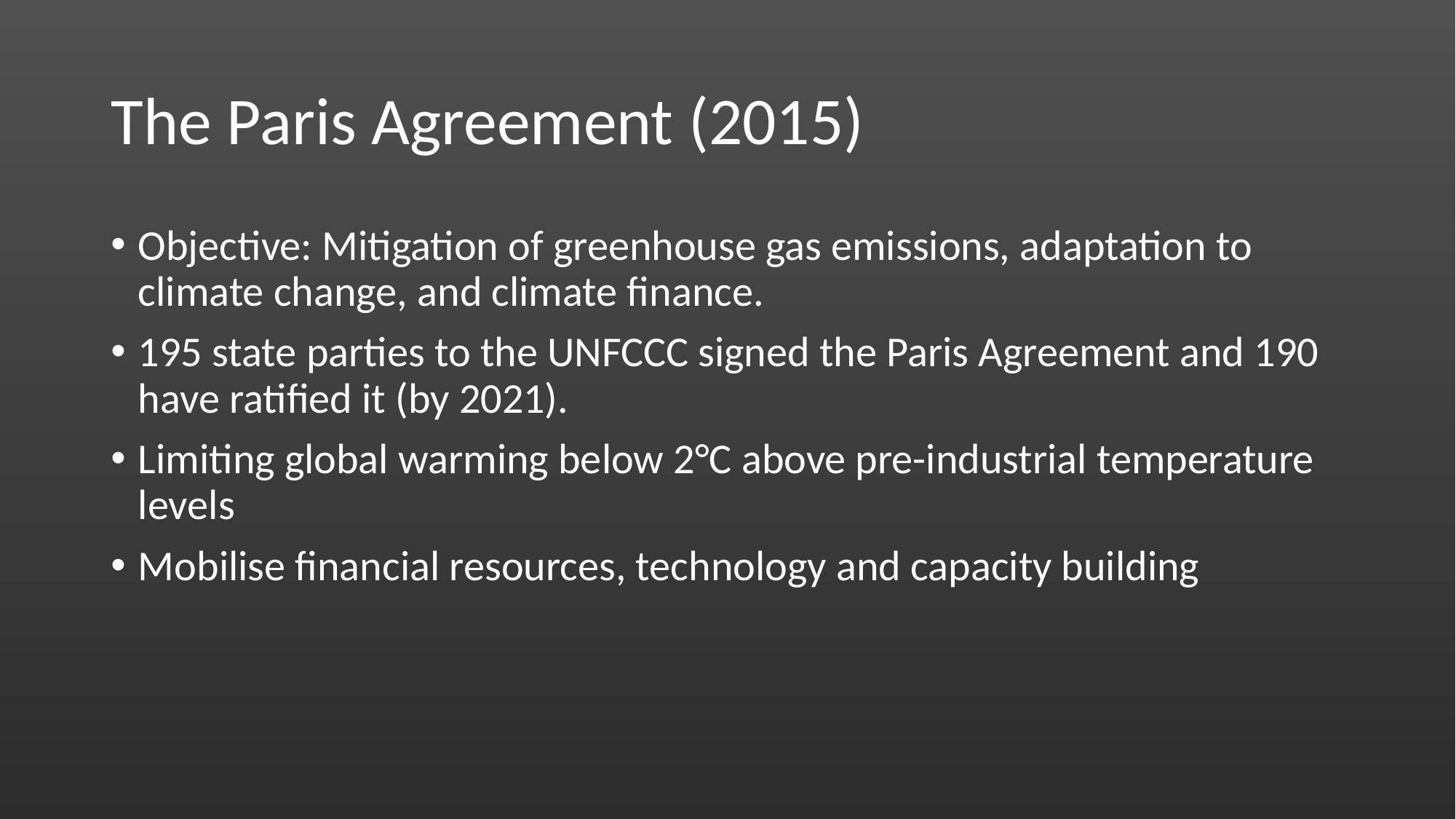

# The Paris Agreement (2015)
Objective: Mitigation of greenhouse gas emissions, adaptation to climate change, and climate finance.
195 state parties to the UNFCCC signed the Paris Agreement and 190 have ratified it (by 2021).
Limiting global warming below 2°C above pre-industrial temperature levels
Mobilise financial resources, technology and capacity building